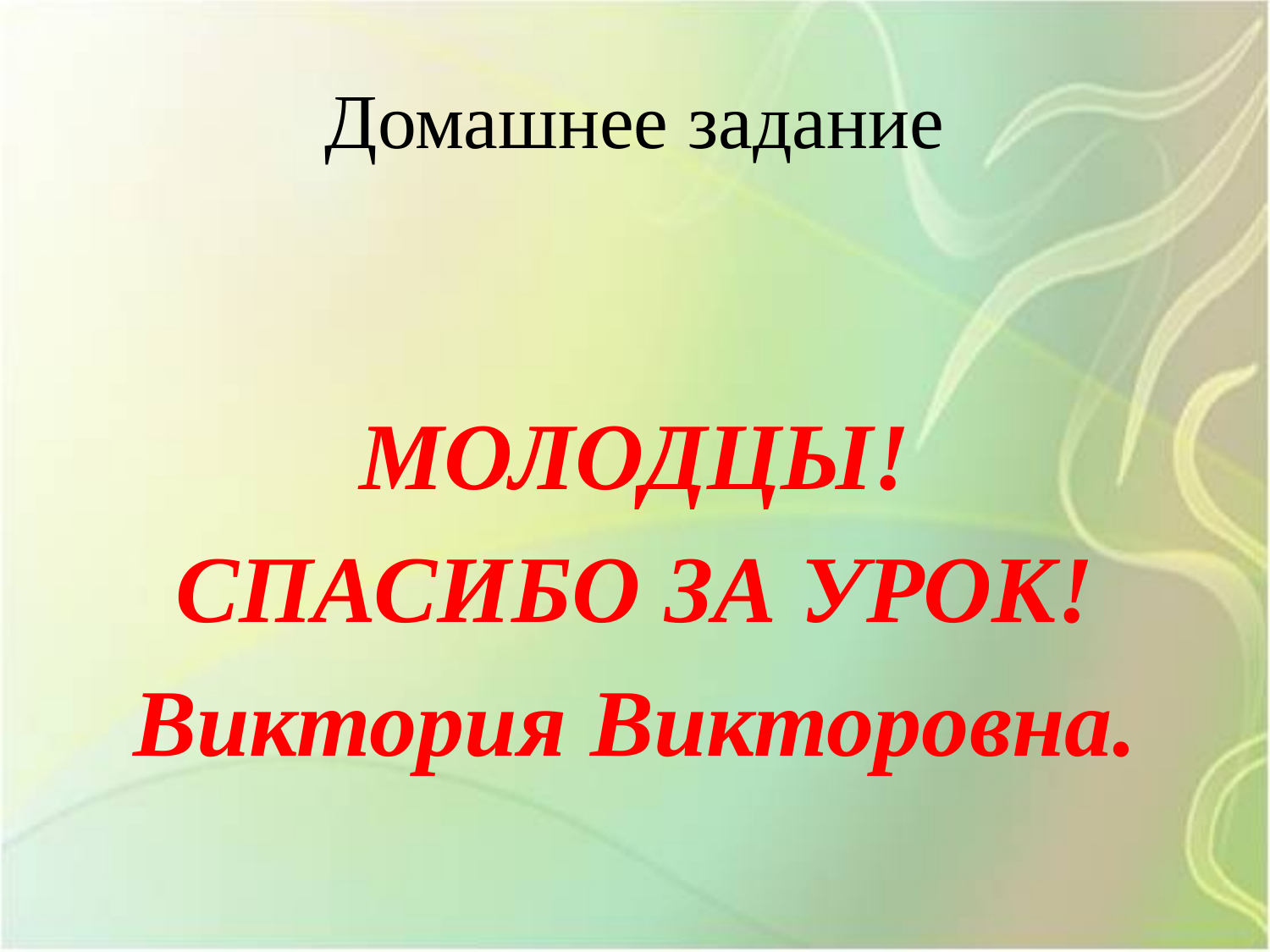

# Домашнее задание

МОЛОДЦЫ!
СПАСИБО ЗА УРОК!
Виктория Викторовна.